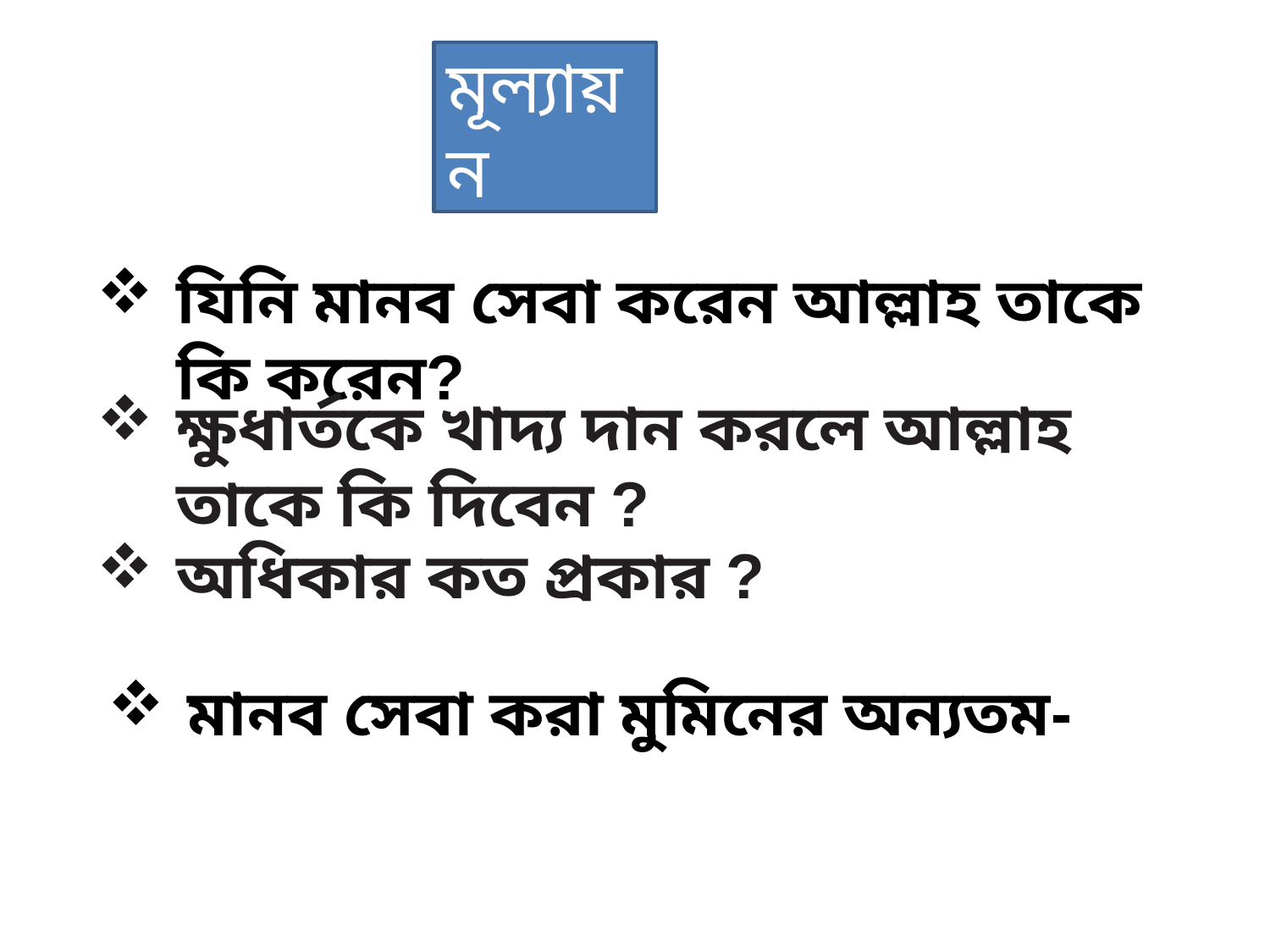

মূল্যায়ন
যিনি মানব সেবা করেন আল্লাহ তাকে কি করেন?
ক্ষুধার্তকে খাদ্য দান করলে আল্লাহ তাকে কি দিবেন ?
অধিকার কত প্রকার ?
মানব সেবা করা মুমিনের অন্যতম-